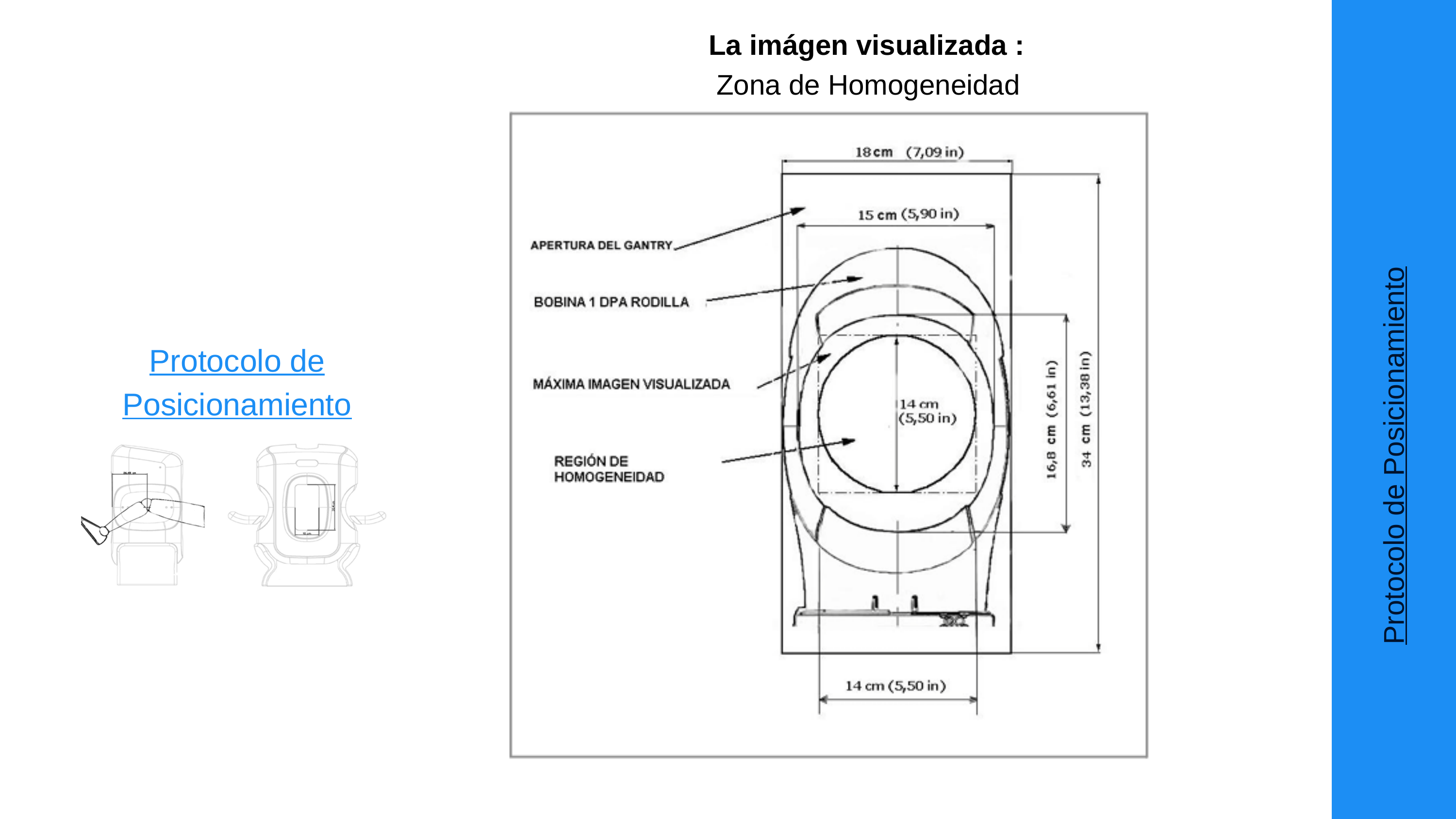

La imágen visualizada :
 Zona de Homogeneidad

Protocolo de Posicionamiento

Protocolo de Posicionamiento